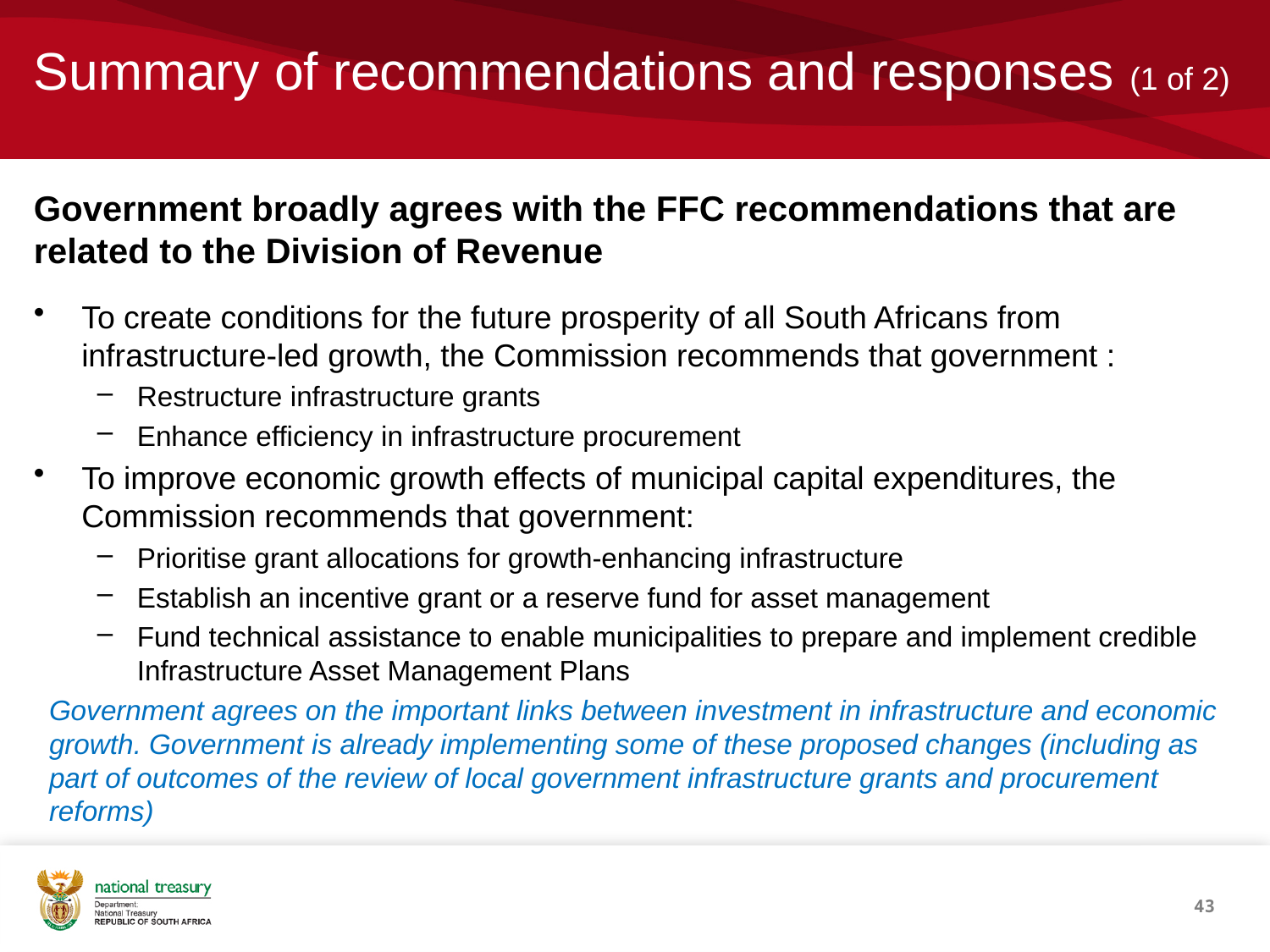

# Summary of recommendations and responses (1 of 2)
Government broadly agrees with the FFC recommendations that are related to the Division of Revenue

To create conditions for the future prosperity of all South Africans from infrastructure-led growth, the Commission recommends that government :
Restructure infrastructure grants
Enhance efficiency in infrastructure procurement
To improve economic growth effects of municipal capital expenditures, the Commission recommends that government:
Prioritise grant allocations for growth-enhancing infrastructure
Establish an incentive grant or a reserve fund for asset management
Fund technical assistance to enable municipalities to prepare and implement credible Infrastructure Asset Management Plans
Government agrees on the important links between investment in infrastructure and economic growth. Government is already implementing some of these proposed changes (including as part of outcomes of the review of local government infrastructure grants and procurement reforms)
43